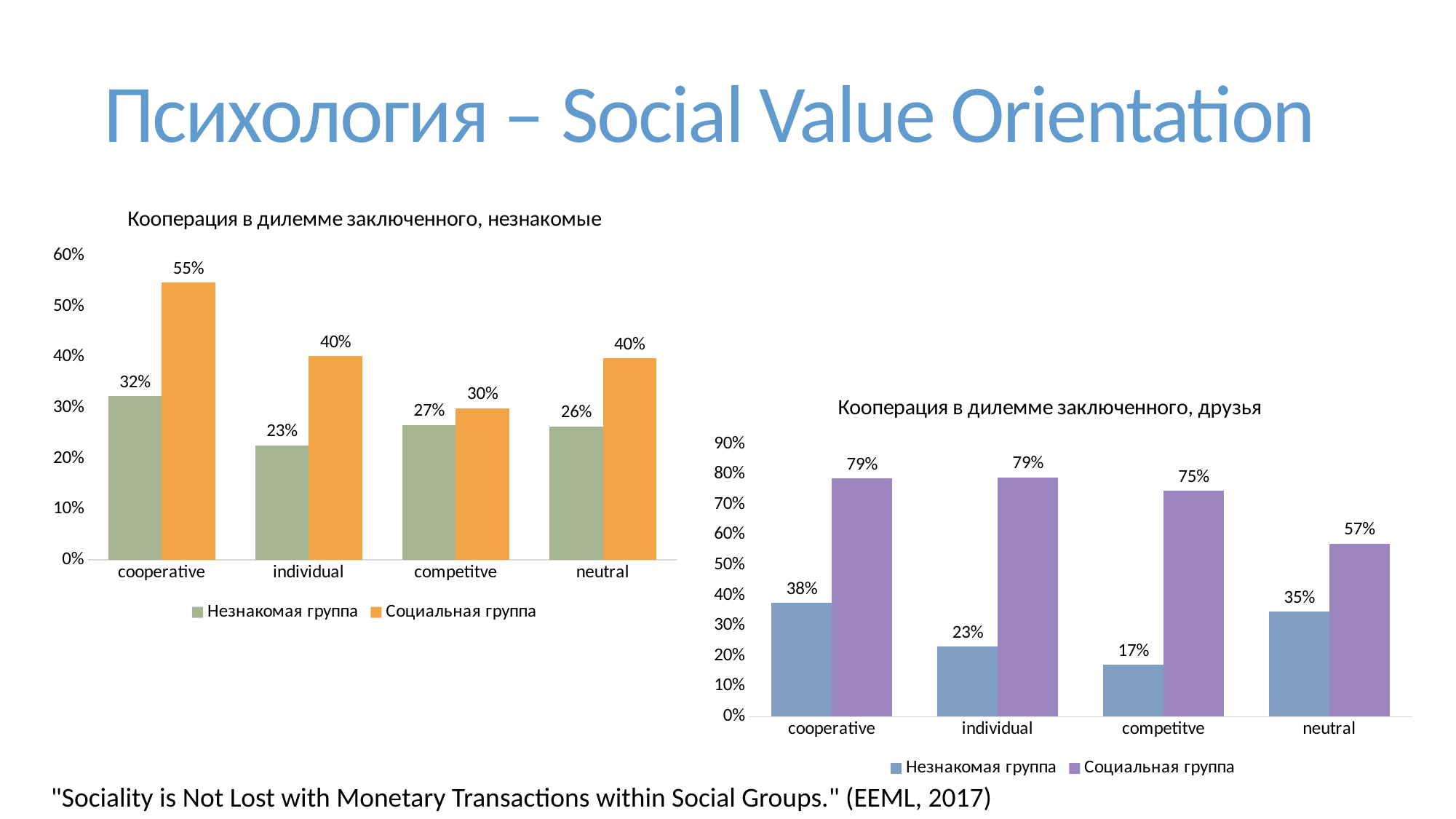

# Психология – Social Value Orientation

### Chart: Кооперация в дилемме заключенного, незнакомые

| Category | Незнакомая группа | Социальная группа |
|---|---|---|
| cooperative | 0.3230421686746988 | 0.5472186287192755 |
| individual | 0.22621657167908812 | 0.40176991150442476 |
| competitve | 0.26587301587301587 | 0.298989898989899 |
| neutral | 0.2634450506625097 | 0.3975806451612903 |

### Chart: Кооперация в дилемме заключенного, друзья

| Category | Незнакомая группа | Социальная группа |
|---|---|---|
| cooperative | 0.37532133676092544 | 0.7861271676300579 |
| individual | 0.23076923076923078 | 0.789873417721519 |
| competitve | 0.17073170731707318 | 0.7454545454545455 |
| neutral | 0.34552845528455284 | 0.5714285714285714 |
"Sociality is Not Lost with Monetary Transactions within Social Groups." (EEML, 2017)